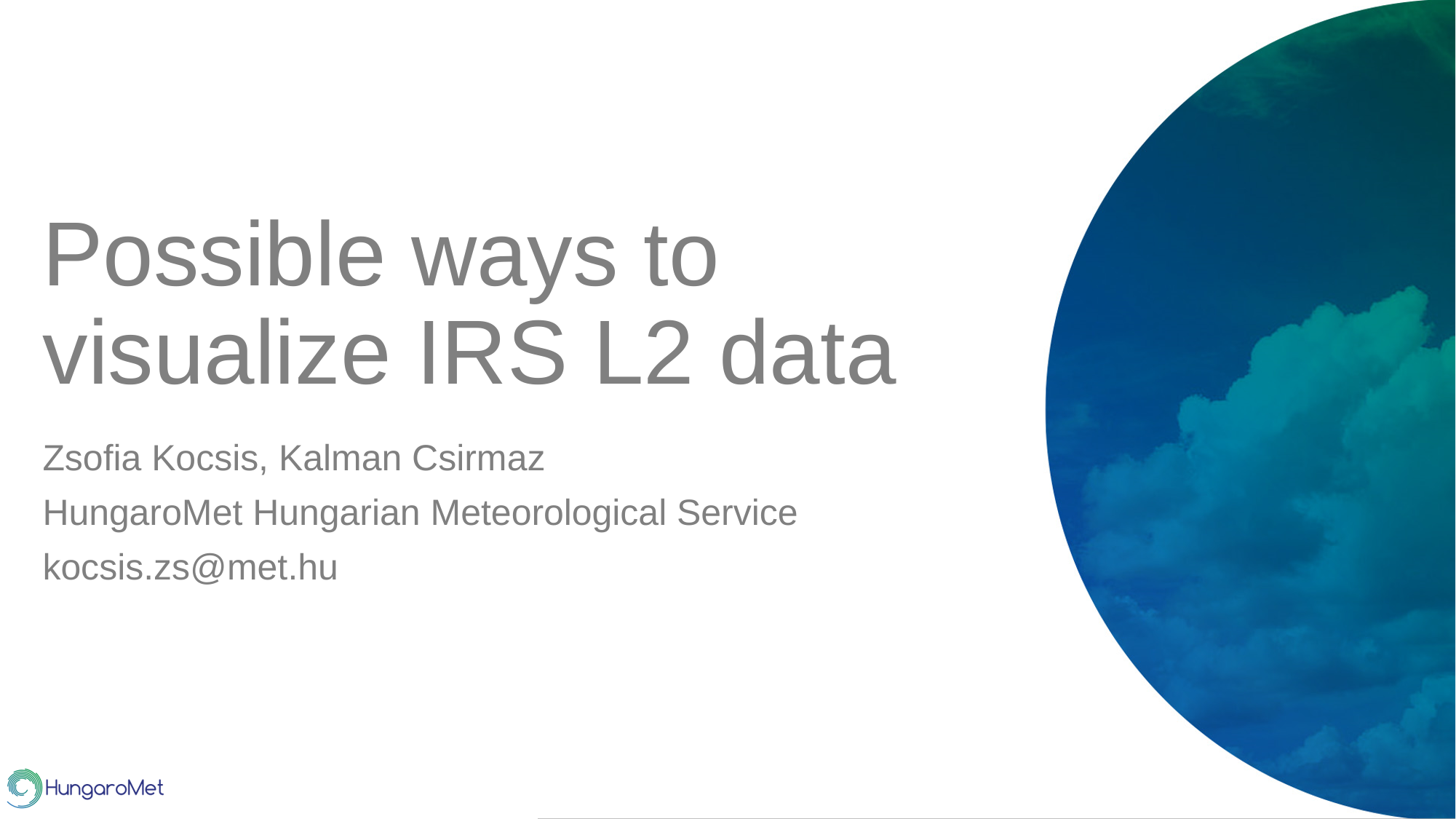

# Possible ways to visualize IRS L2 data
Zsofia Kocsis, Kalman Csirmaz
HungaroMet Hungarian Meteorological Service
kocsis.zs@met.hu